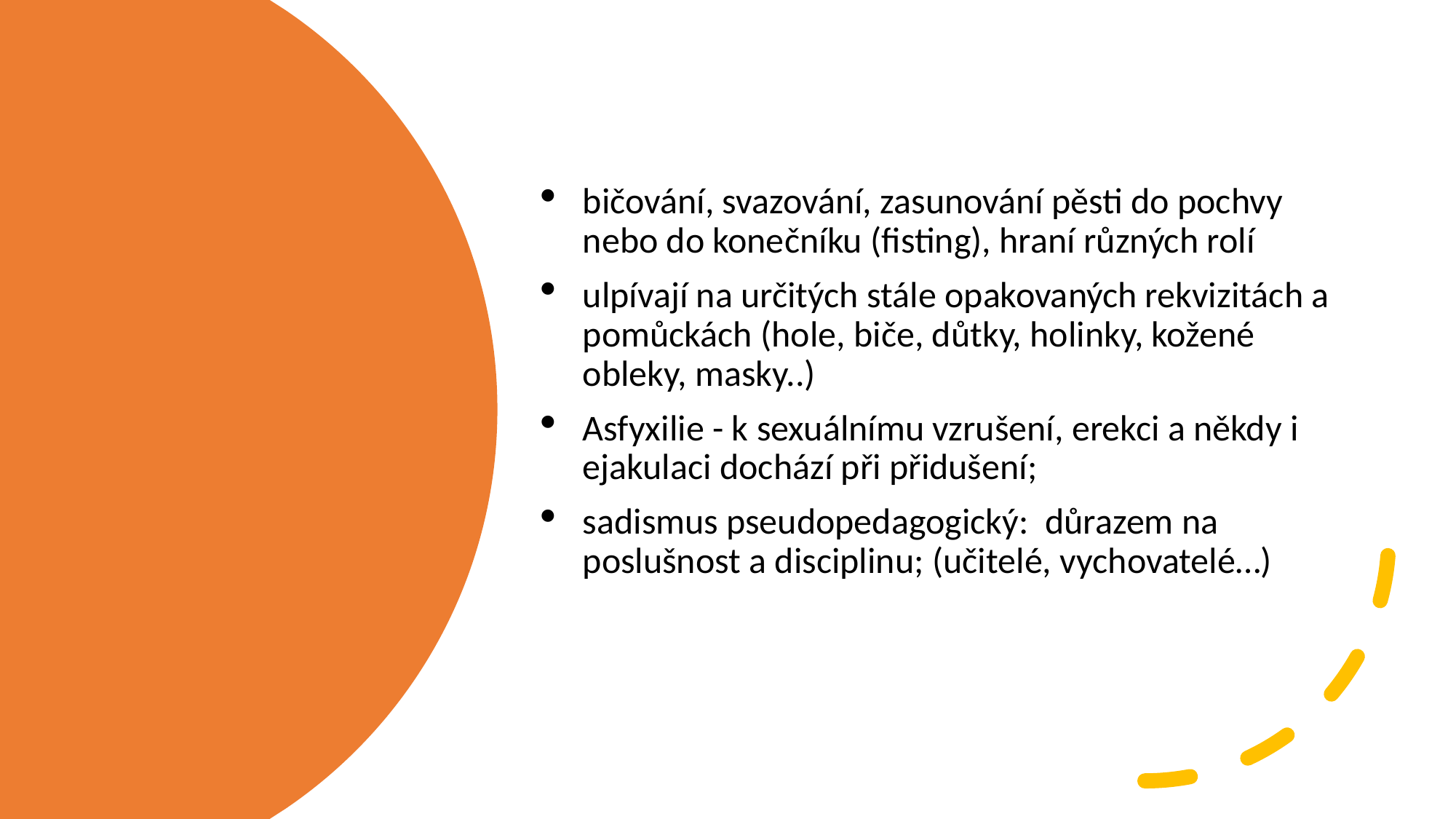

bičování, svazování, zasunování pěsti do pochvy nebo do konečníku (fisting), hraní různých rolí
ulpívají na určitých stále opakovaných rekvizitách a pomůckách (hole, biče, důtky, holinky, kožené obleky, masky..)
Asfyxilie - k sexuálnímu vzrušení, erekci a někdy i ejakulaci dochází při přidušení;
sadismus pseudopedagogický:  důrazem na poslušnost a disciplinu; (učitelé, vychovatelé…)